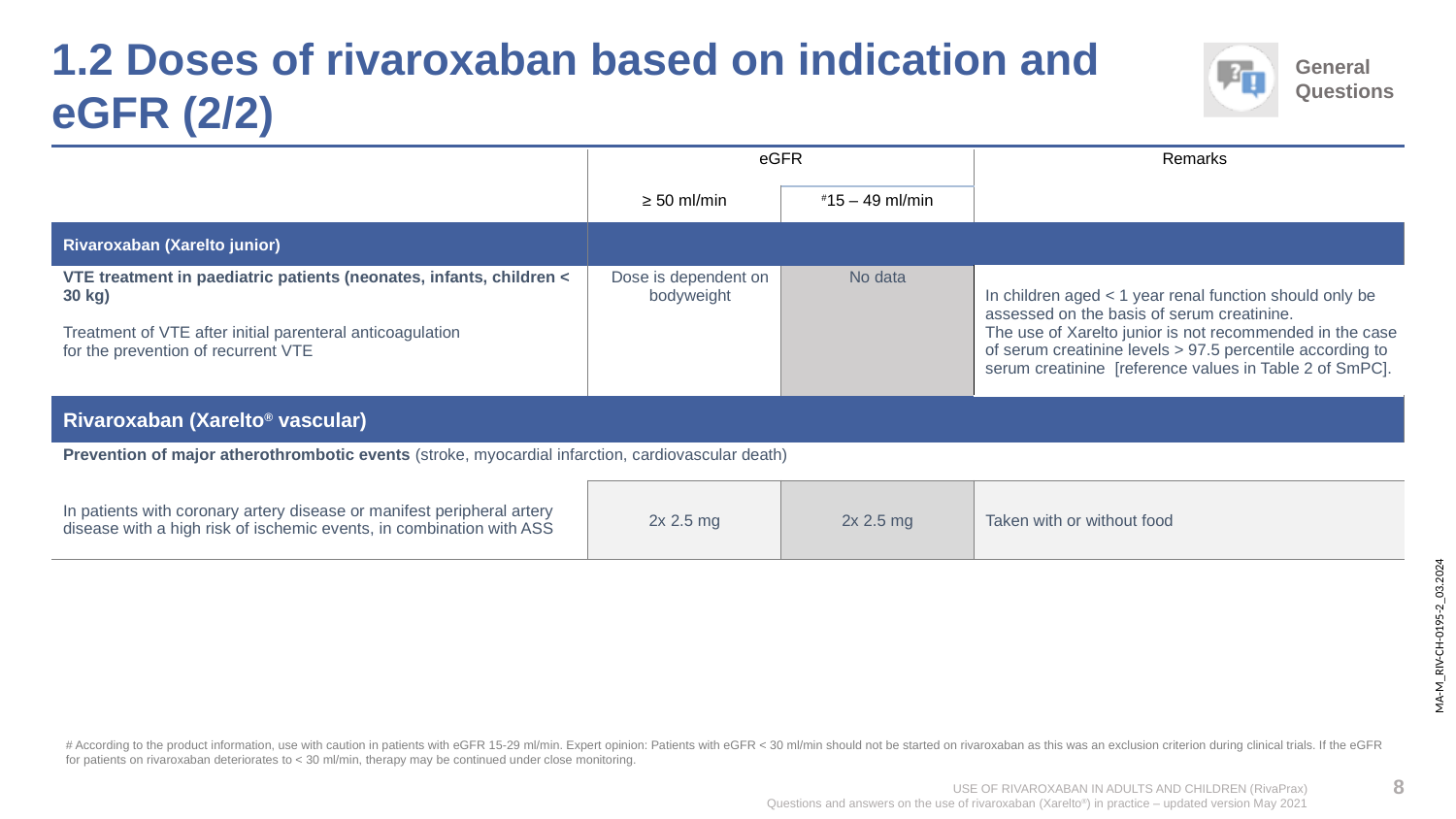

# 1.2 Doses of rivaroxaban based on indication and eGFR (2/2)
|  | eGFR |  | Remarks |
| --- | --- | --- | --- |
|  | ≥ 50 ml/min | #15 – 49 ml/min |  |
| Rivaroxaban (Xarelto junior) |  |  |  |
| VTE treatment in paediatric patients (neonates, infants, children < 30 kg) Treatment of VTE after initial parenteral anticoagulation for the prevention of recurrent VTE | Dose is dependent on bodyweight | No data | In children aged < 1 year renal function should only be assessed on the basis of serum creatinine. The use of Xarelto junior is not recommended in the case of serum creatinine levels > 97.5 percentile according to serum creatinine  [reference values in Table 2 of SmPC]. |
| Rivaroxaban (Xarelto® vascular) |  |  |  |
| Prevention of major atherothrombotic events (stroke, myocardial infarction, cardiovascular death) |  |  |  |
| In patients with coronary artery disease or manifest peripheral artery disease with a high risk of ischemic events, in combination with ASS | 2x 2.5 mg | 2x 2.5 mg | Taken with or without food |
# According to the product information, use with caution in patients with eGFR 15-29 ml/min. Expert opinion: Patients with eGFR < 30 ml/min should not be started on rivaroxaban as this was an exclusion criterion during clinical trials. If the eGFR for patients on rivaroxaban deteriorates to < 30 ml/min, therapy may be continued under close monitoring.
8